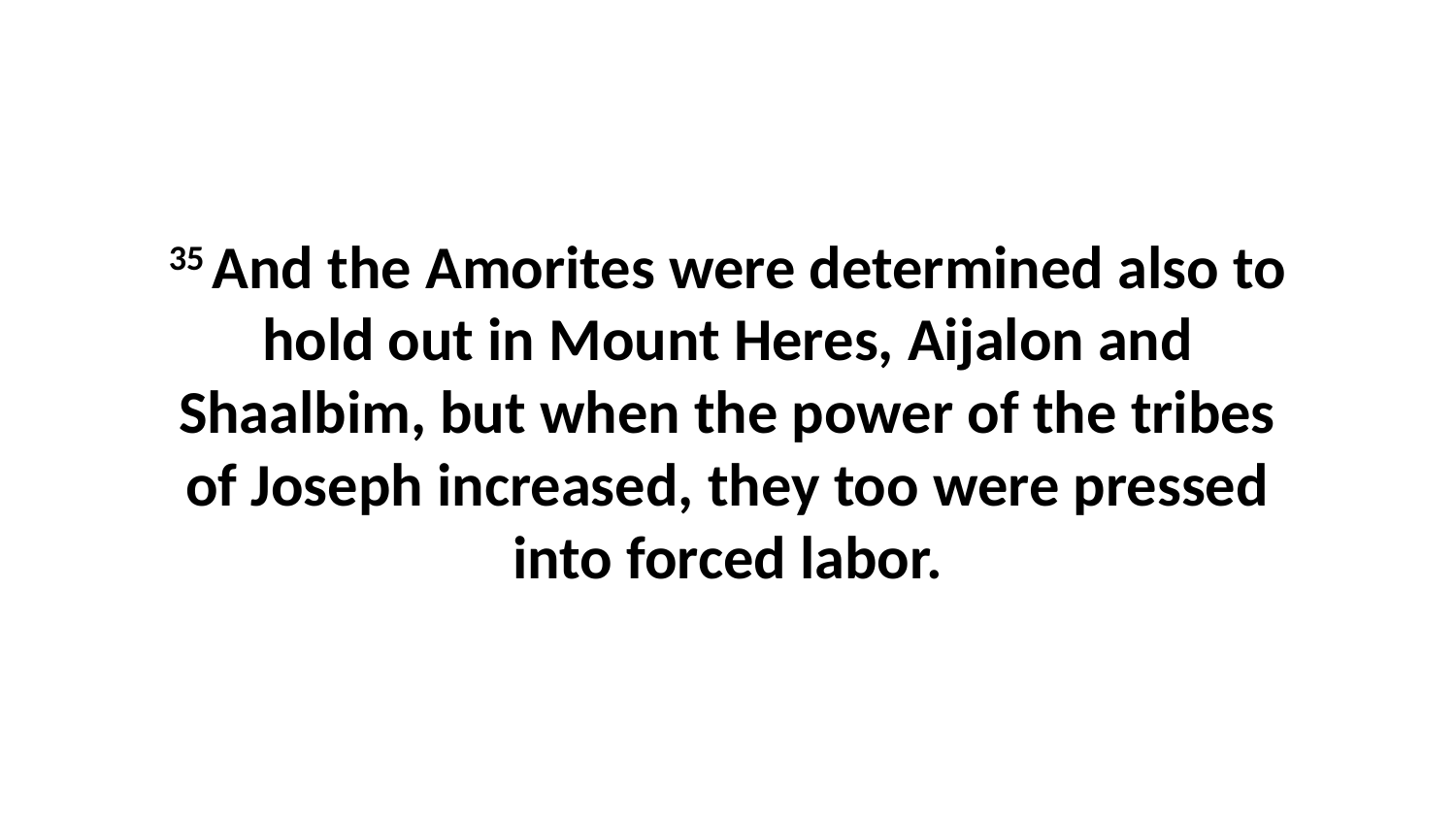

35 And the Amorites were determined also to hold out in Mount Heres, Aijalon and Shaalbim, but when the power of the tribes of Joseph increased, they too were pressed into forced labor.